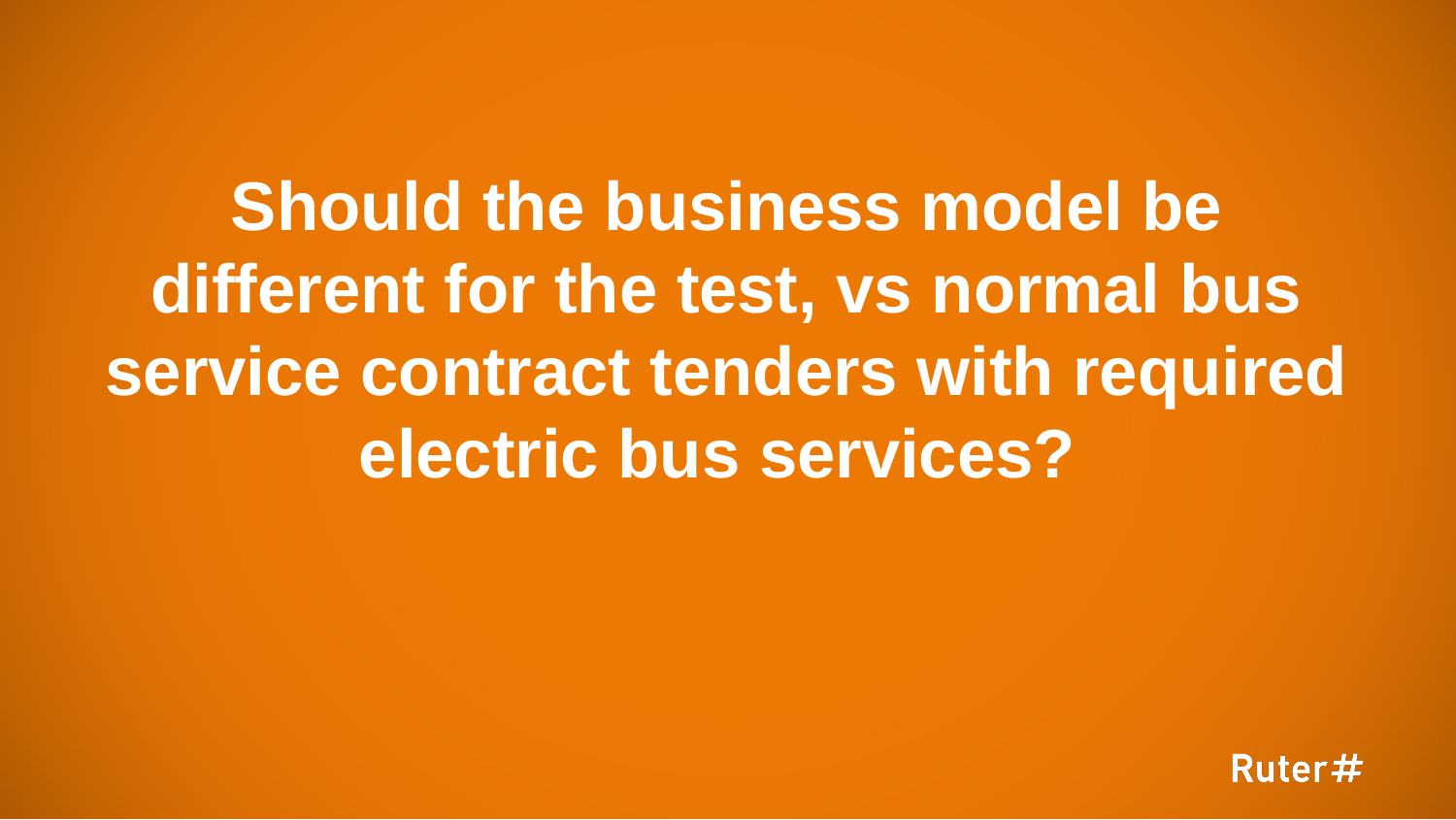

6
# Should the business model be different for the test, vs normal bus service contract tenders with required electric bus services?